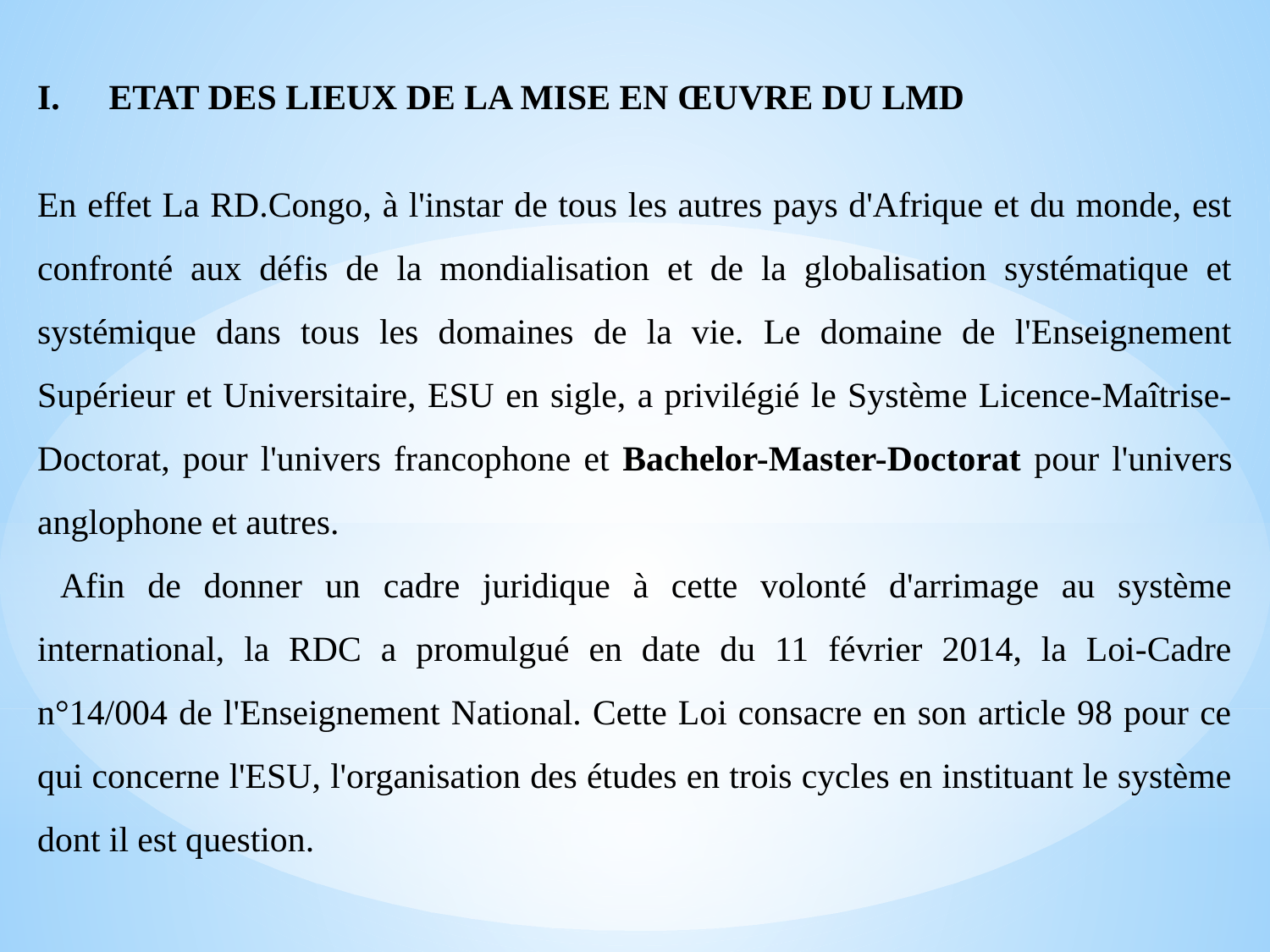

ETAT DES LIEUX DE LA MISE EN ŒUVRE DU LMD

En effet La RD.Congo, à l'instar de tous les autres pays d'Afrique et du monde, est confronté aux défis de la mondialisation et de la globalisation systématique et systémique dans tous les domaines de la vie. Le domaine de l'Enseignement Supérieur et Universitaire, ESU en sigle, a privilégié le Système Licence-Maîtrise-Doctorat, pour l'univers francophone et Bachelor-Master-Doctorat pour l'univers anglophone et autres.
 Afin de donner un cadre juridique à cette volonté d'arrimage au système international, la RDC a promulgué en date du 11 février 2014, la Loi-Cadre n°14/004 de l'Enseignement National. Cette Loi consacre en son article 98 pour ce qui concerne l'ESU, l'organisation des études en trois cycles en instituant le système dont il est question.